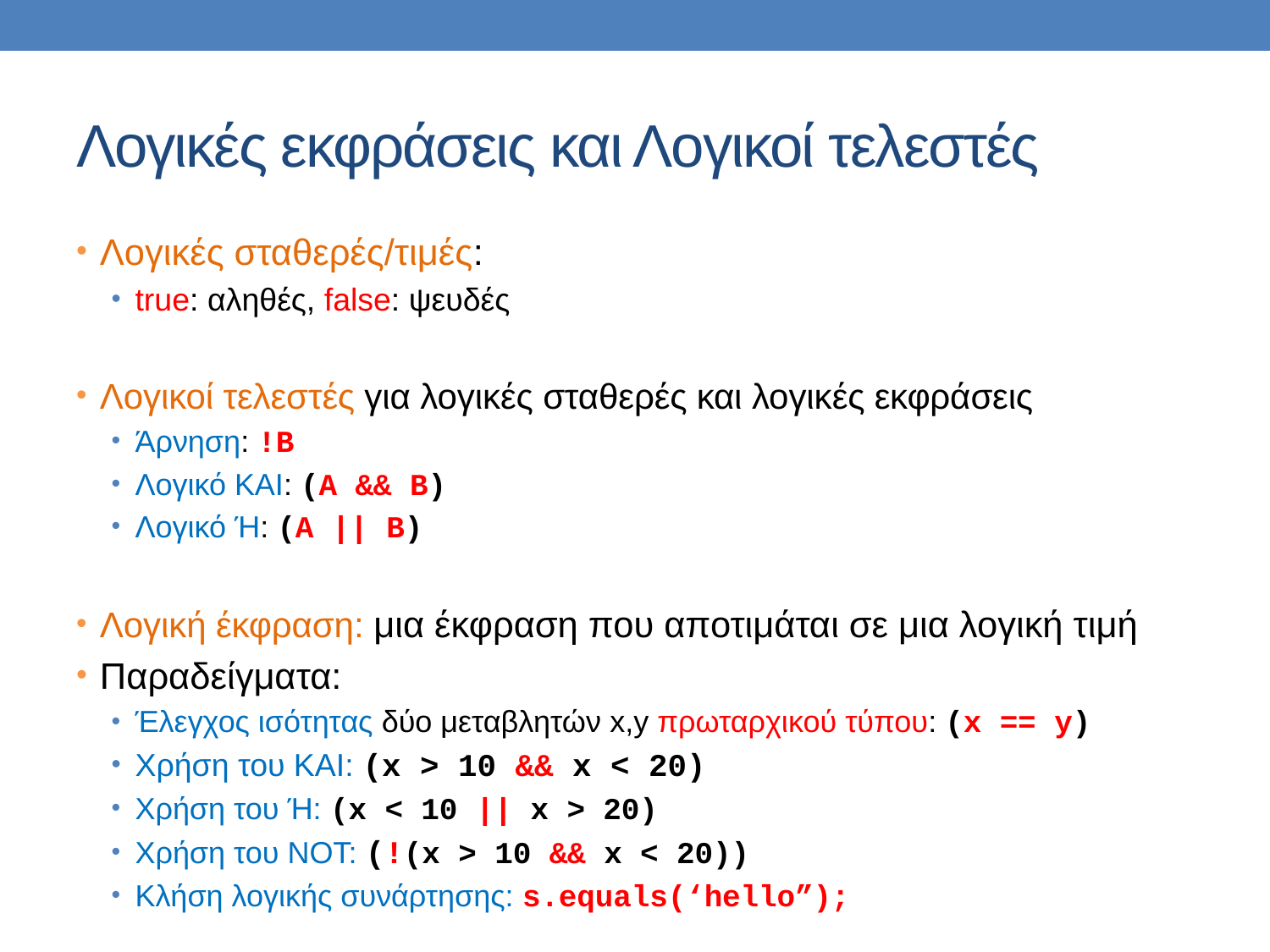

# Λογικές εκφράσεις και Λογικοί τελεστές
Λογικές σταθερές/τιμές:
true: αληθές, false: ψευδές

Λογικοί τελεστές για λογικές σταθερές και λογικές εκφράσεις
Άρνηση: !Β
Λογικό ΚΑΙ: (Α && Β)
Λογικό Ή: (Α || Β)

Λογική έκφραση: μια έκφραση που αποτιμάται σε μια λογική τιμή
Παραδείγματα:
Έλεγχος ισότητας δύο μεταβλητών x,y πρωταρχικού τύπου: (x == y)
Χρήση του ΚΑΙ: (x > 10 && x < 20)
Χρήση του Ή: (x < 10 || x > 20)
Χρήση του ΝΟΤ: (!(x > 10 && x < 20))
Κλήση λογικής συνάρτησης: s.equals(‘hello”);